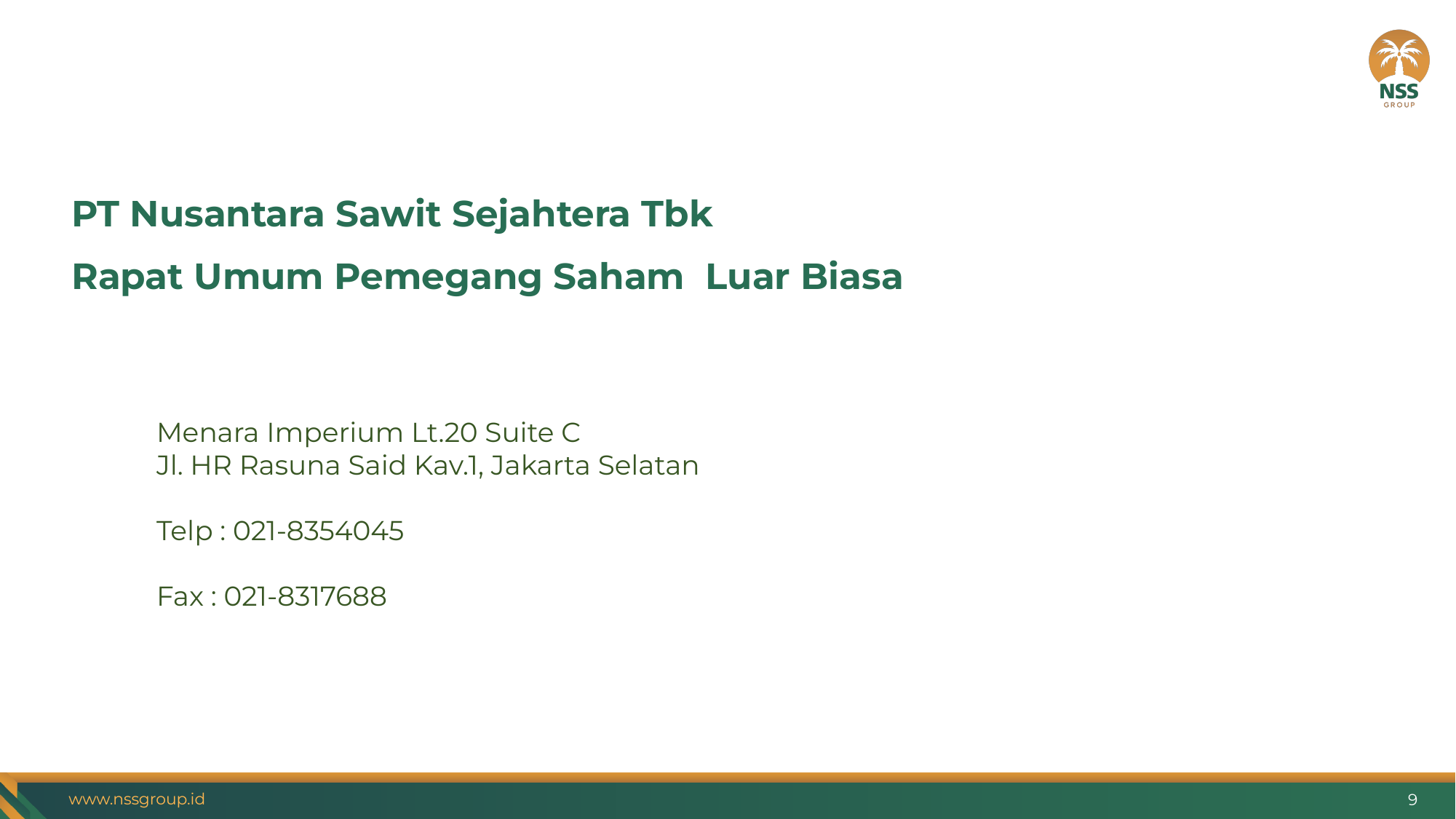

# PT Nusantara Sawit Sejahtera Tbk
Rapat Umum Pemegang Saham  Luar Biasa

Menara Imperium Lt.20 Suite C
Jl. HR Rasuna Said Kav.1, Jakarta Selatan

Telp : 021-8354045

Fax : 021-8317688

9